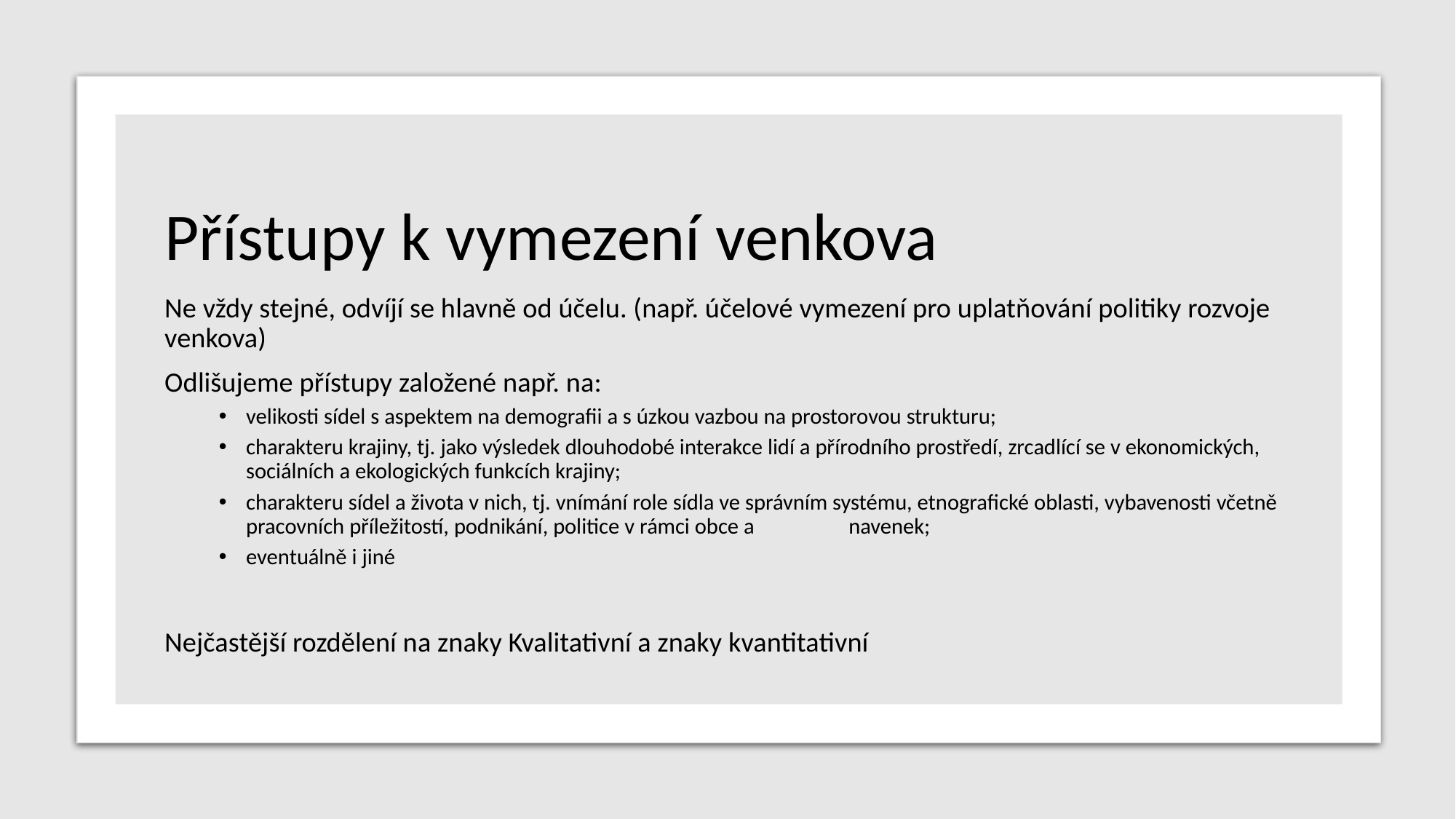

# Přístupy k vymezení venkova
Ne vždy stejné, odvíjí se hlavně od účelu. (např. účelové vymezení pro uplatňování politiky rozvoje venkova)
Odlišujeme přístupy založené např. na:
velikosti sídel s aspektem na demografii a s úzkou vazbou na prostorovou strukturu;
charakteru krajiny, tj. jako výsledek dlouhodobé interakce lidí a přírodního prostředí, zrcadlící se v ekonomických, sociálních a ekologických funkcích krajiny;
charakteru sídel a života v nich, tj. vnímání role sídla ve správním systému, etnografické oblasti, vybavenosti včetně pracovních příležitostí, podnikání, politice v rámci obce a 	navenek;
eventuálně i jiné

Nejčastější rozdělení na znaky Kvalitativní a znaky kvantitativní